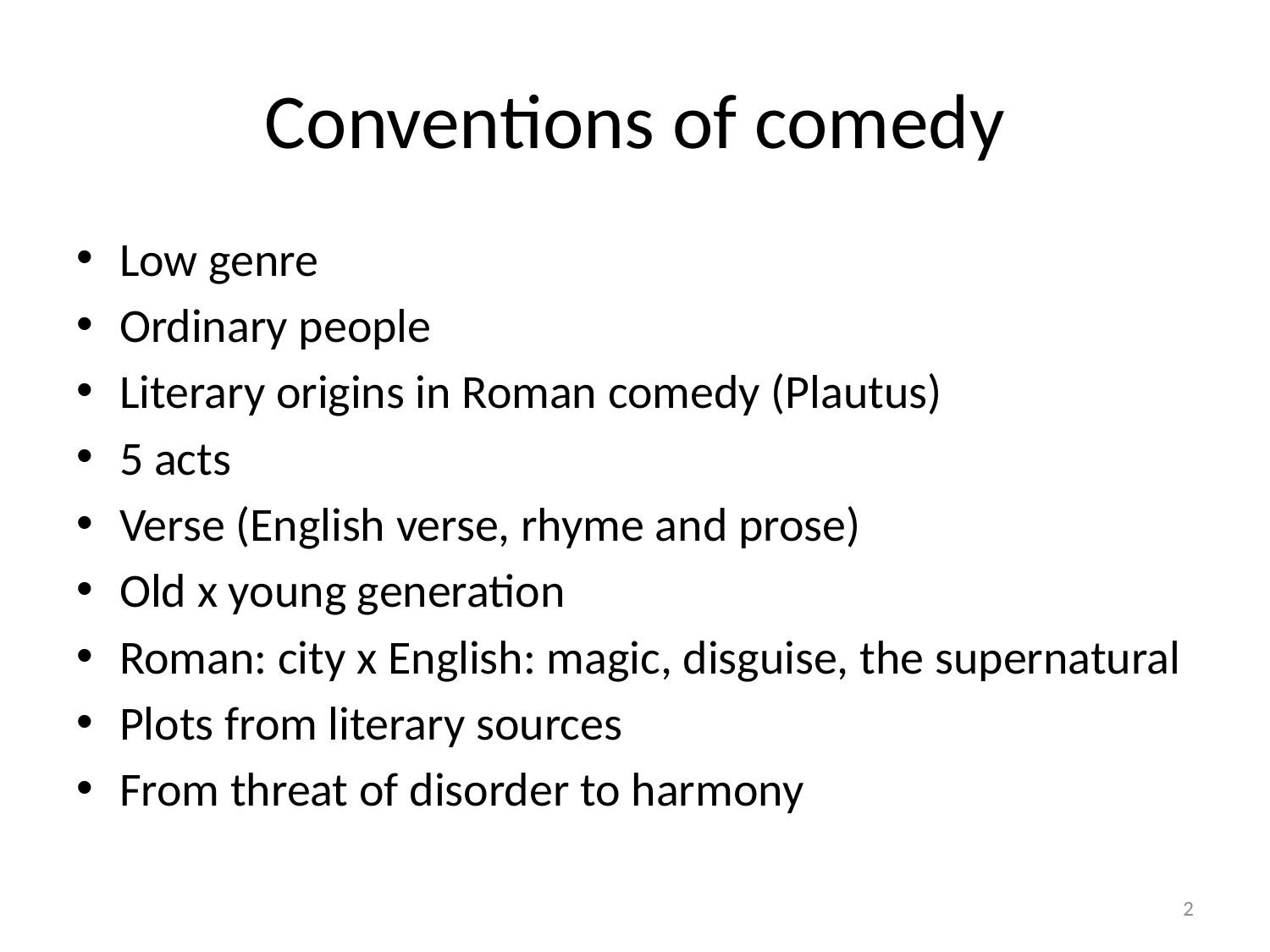

# Conventions of comedy
Low genre
Ordinary people
Literary origins in Roman comedy (Plautus)
5 acts
Verse (English verse, rhyme and prose)
Old x young generation
Roman: city x English: magic, disguise, the supernatural
Plots from literary sources
From threat of disorder to harmony
2